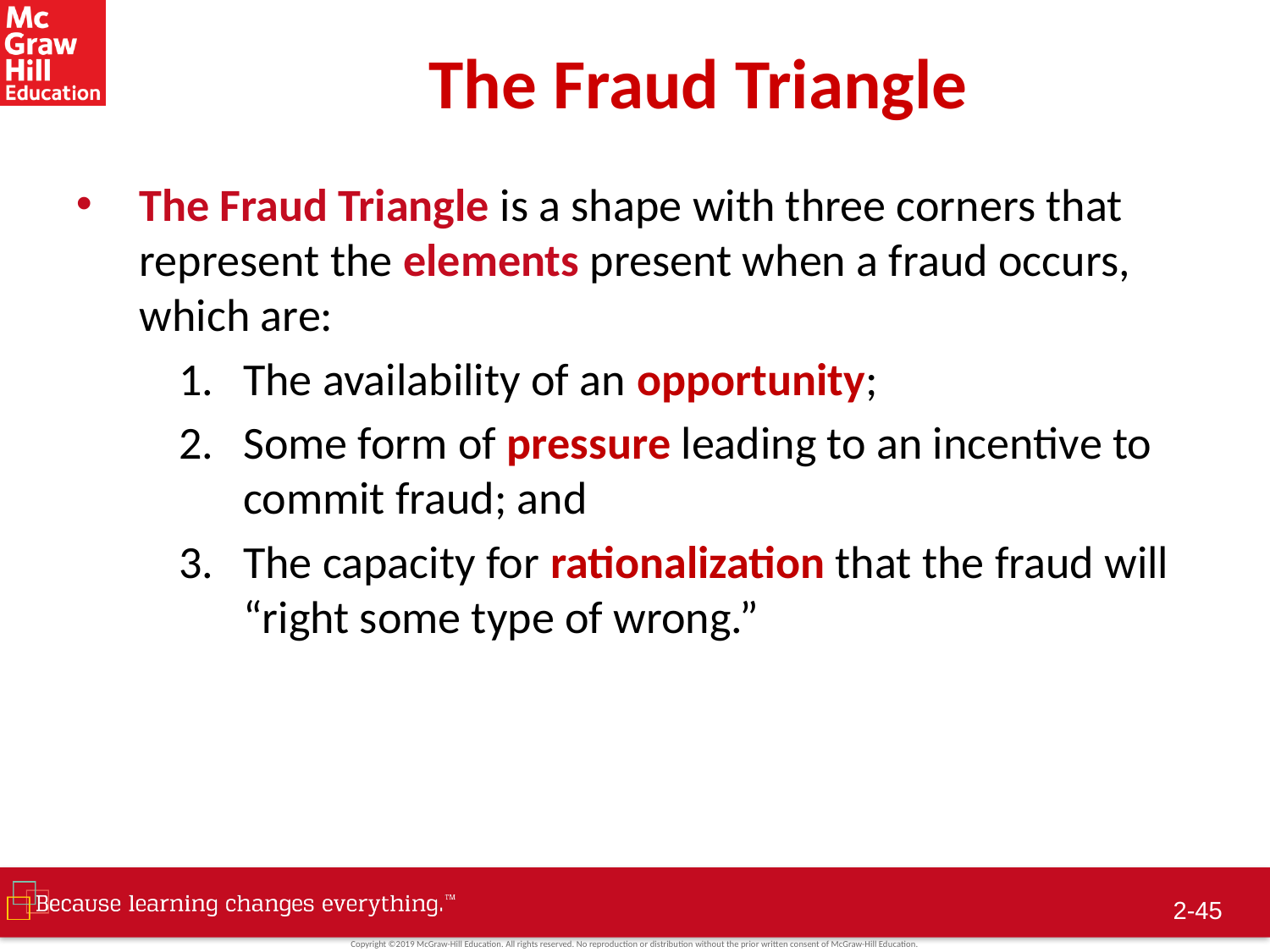

# The Fraud Triangle
The Fraud Triangle is a shape with three corners that represent the elements present when a fraud occurs, which are:
The availability of an opportunity;
Some form of pressure leading to an incentive to commit fraud; and
The capacity for rationalization that the fraud will “right some type of wrong.”

 2-45